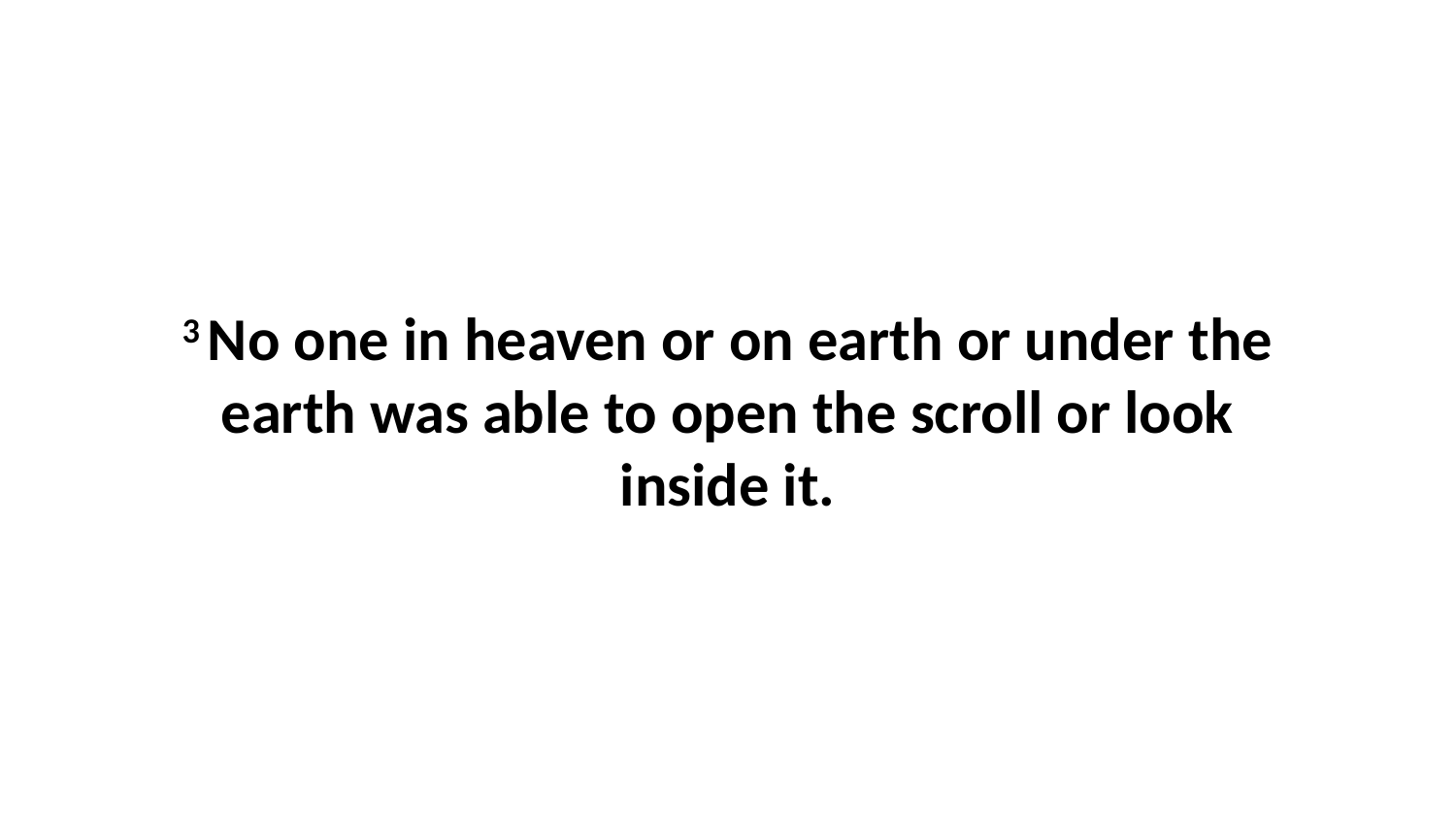

3 No one in heaven or on earth or under the earth was able to open the scroll or look inside it.